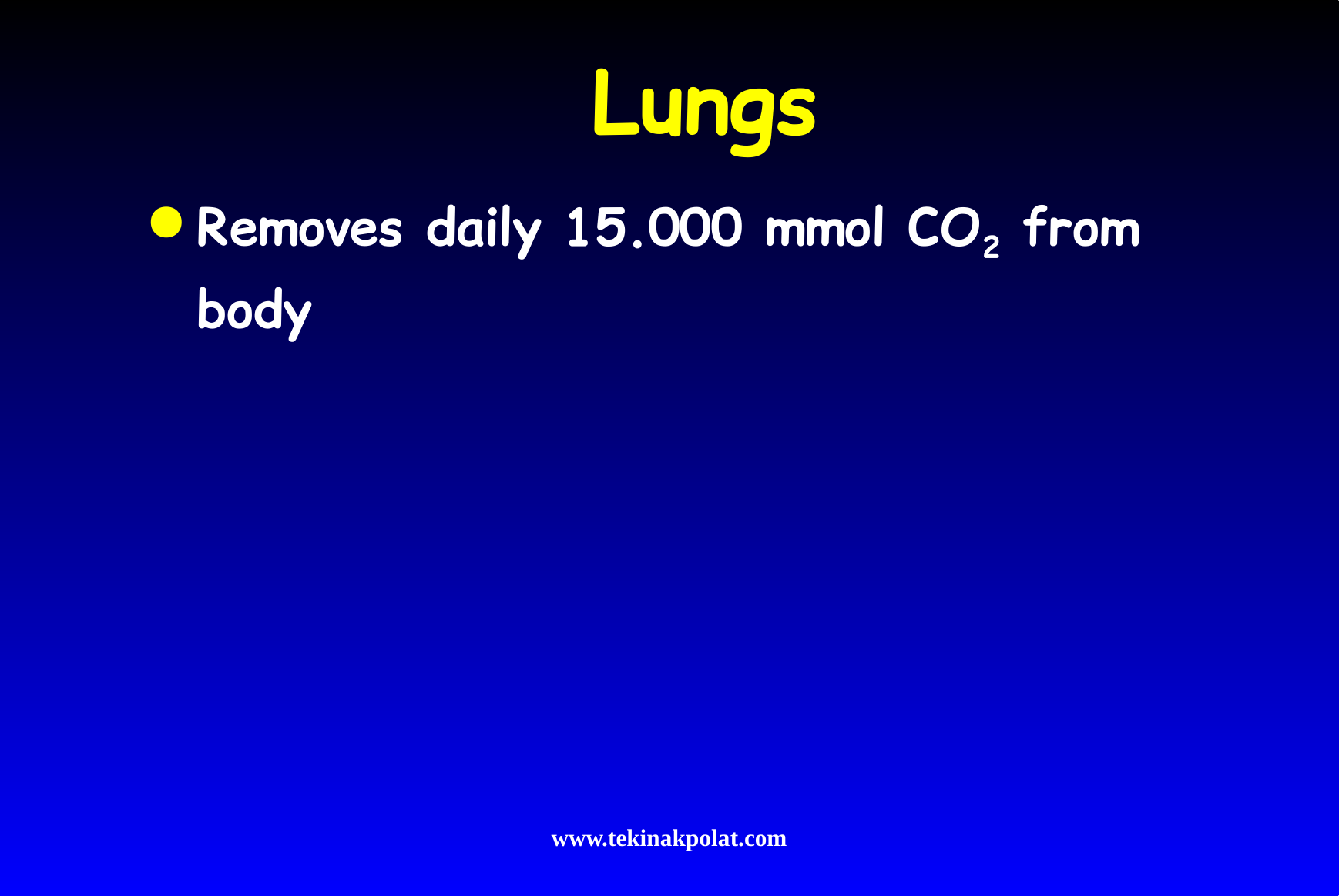

# Lungs
Removes daily 15.000 mmol CO2 from body
www.tekinakpolat.com